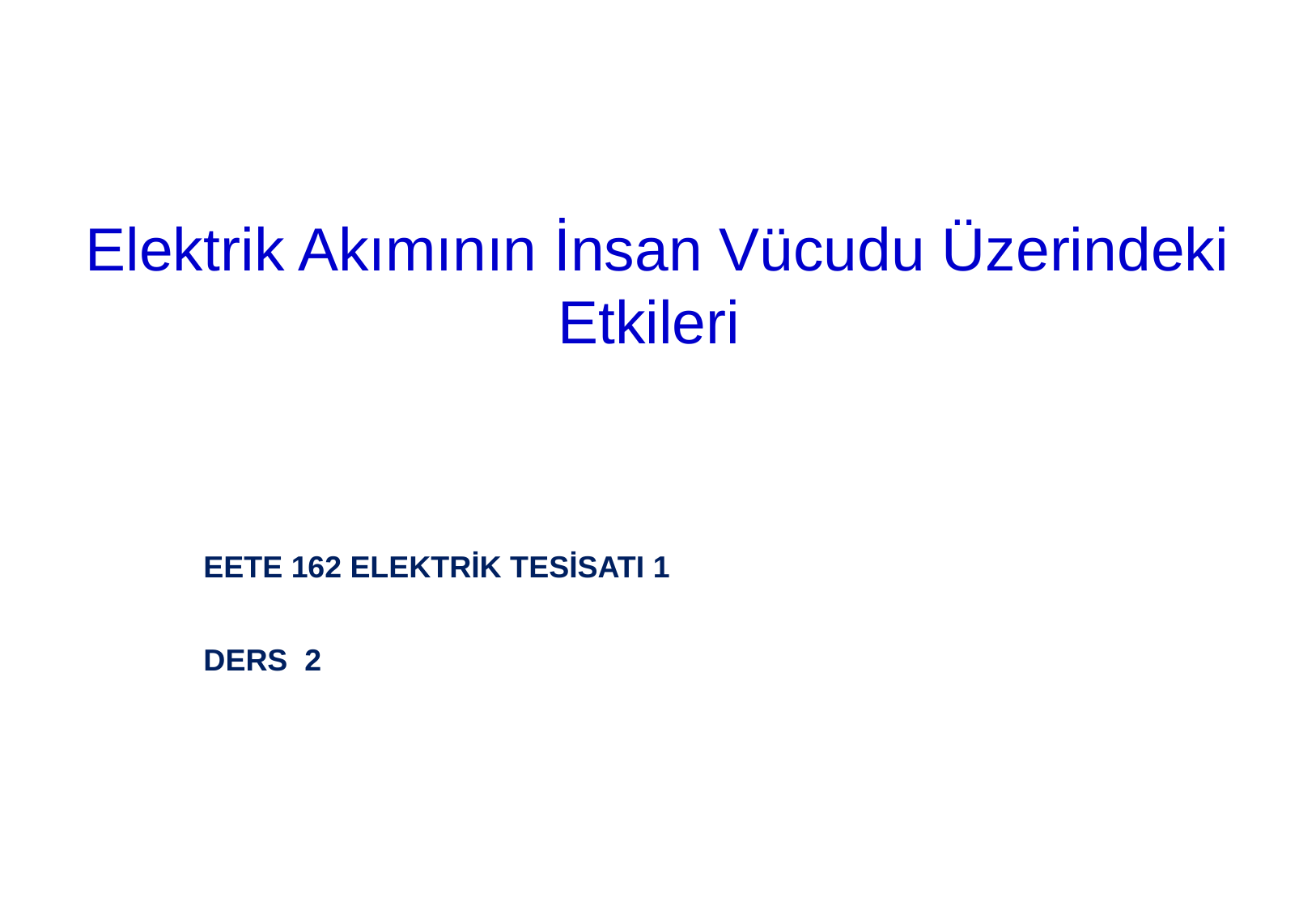

Elektrik Akımının İnsan Vücudu Üzerindeki Etkileri
EETE 162 ELEKTRİK TESİSATI 1

DERS  2
51